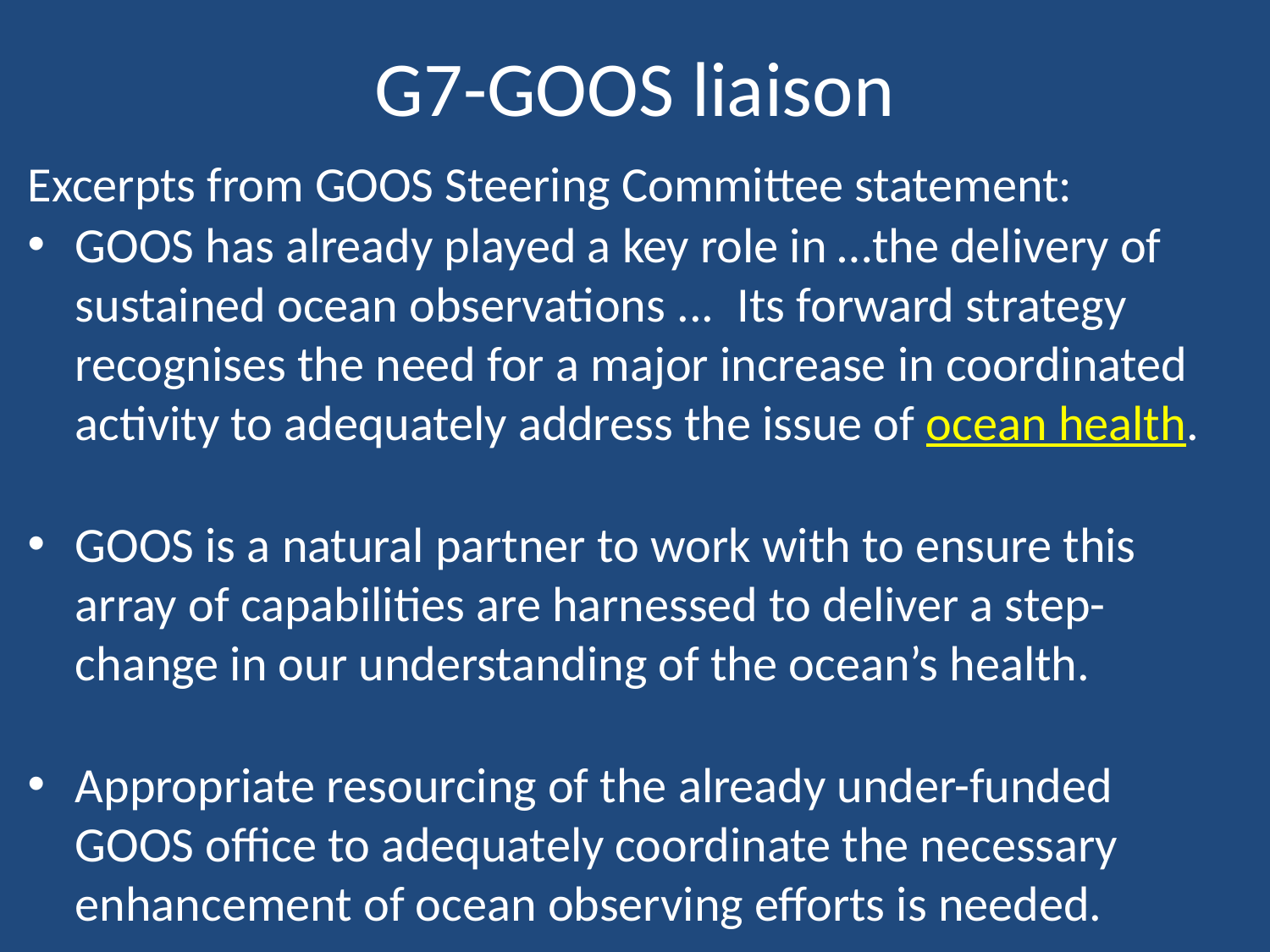

# G7-GOOS liaison
Excerpts from GOOS Steering Committee statement:
GOOS has already played a key role in …the delivery of sustained ocean observations ...  Its forward strategy recognises the need for a major increase in coordinated activity to adequately address the issue of ocean health.

GOOS is a natural partner to work with to ensure this array of capabilities are harnessed to deliver a step-change in our understanding of the ocean’s health.

Appropriate resourcing of the already under-funded GOOS office to adequately coordinate the necessary enhancement of ocean observing efforts is needed.